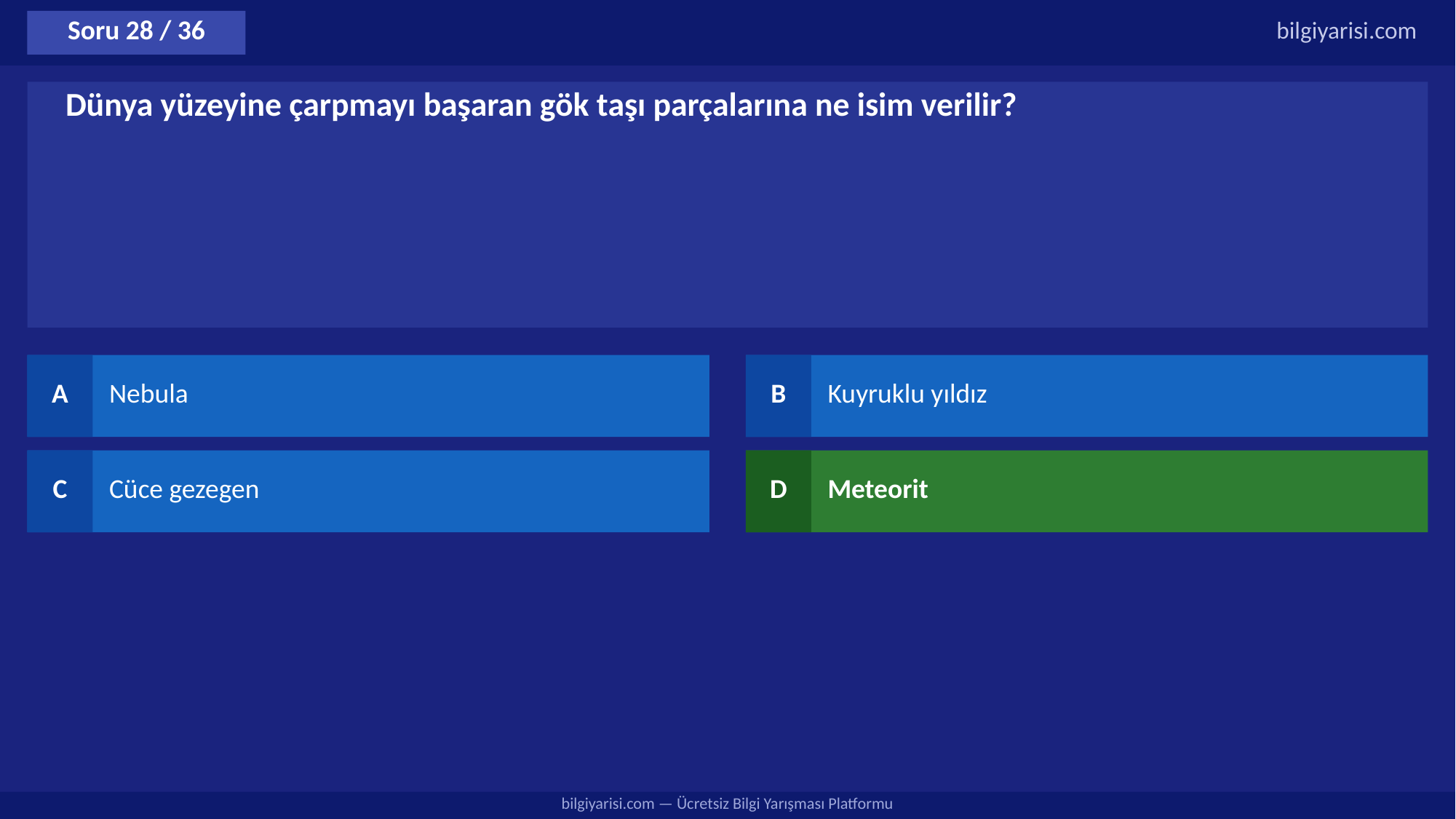

Soru 28 / 36
bilgiyarisi.com

Dünya yüzeyine çarpmayı başaran gök taşı parçalarına ne isim verilir?

A
Nebula

B
Kuyruklu yıldız

C
Cüce gezegen

D
Meteorit
bilgiyarisi.com — Ücretsiz Bilgi Yarışması Platformu